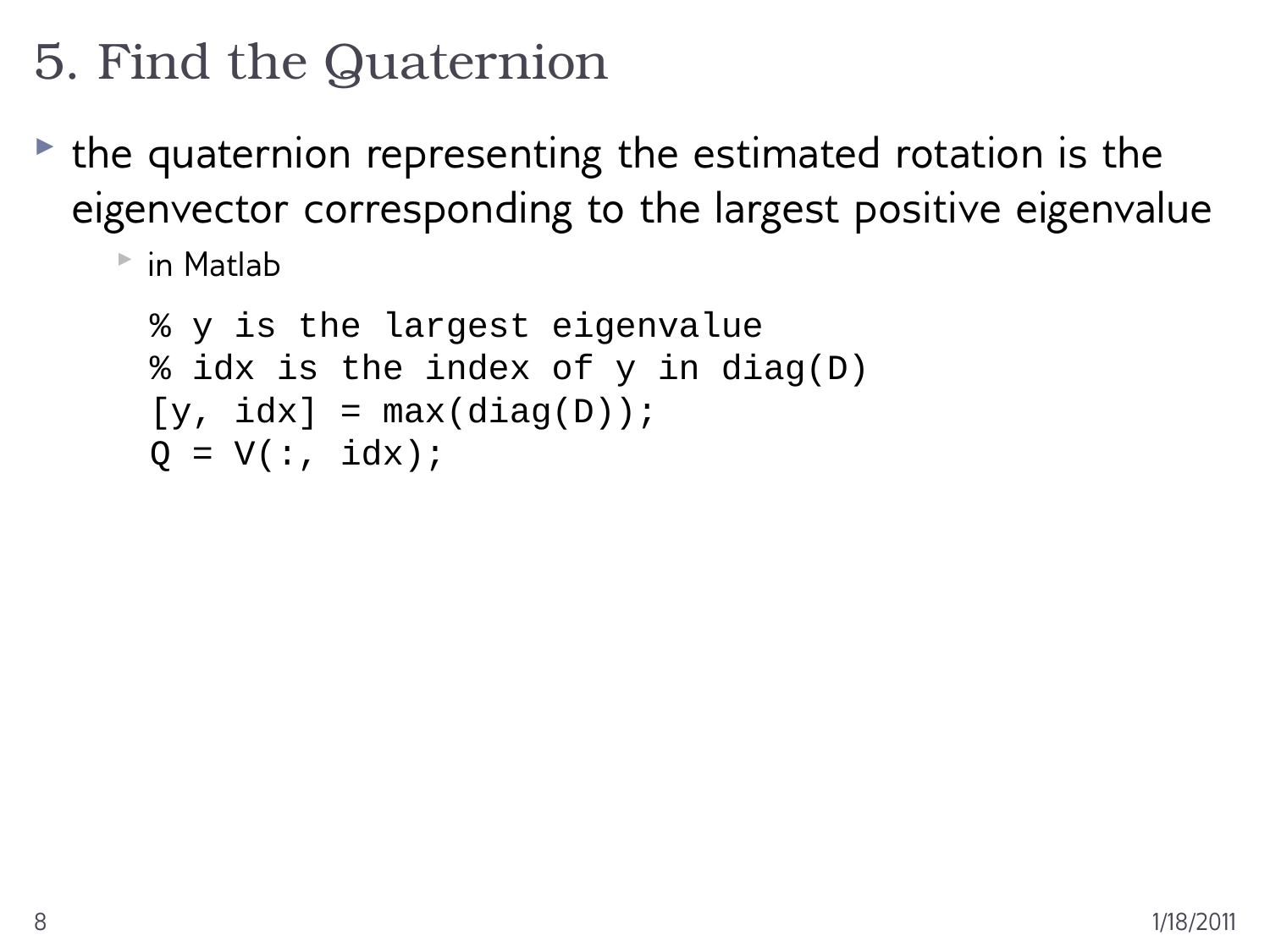

# 5. Find the Quaternion
the quaternion representing the estimated rotation is the eigenvector corresponding to the largest positive eigenvalue
in Matlab
% y is the largest eigenvalue
% idx is the index of y in diag(D)
[y, idx] = max(diag(D));
Q = V(:, idx);
8

1/18/2011